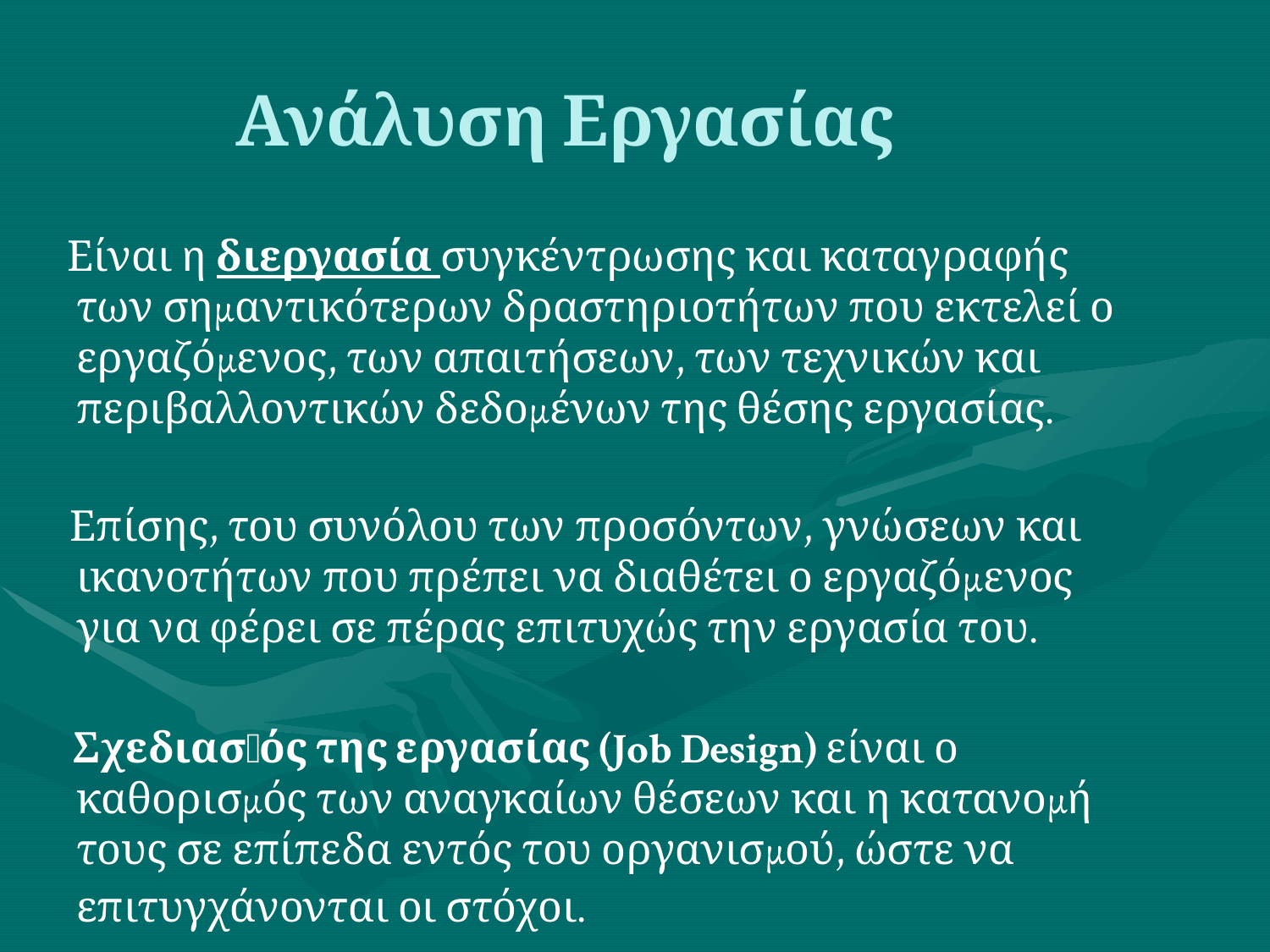

Ανάλυση Εργασίας
       Είναι η διεργασία συγκέντρωσης και καταγραφής των σημαντικότερων δραστηριοτήτων που εκτελεί ο εργαζόμενος, των απαιτήσεων, των τεχνικών και περιβαλλοντικών δεδομένων της θέσης εργασίας.

      Επίσης, του συνόλου των προσόντων, γνώσεων και ικανοτήτων που πρέπει να διαθέτει ο εργαζόμενος για να φέρει σε πέρας επιτυχώς την εργασία του.

       Σχεδιασμός της εργασίας (Job Design) είναι ο καθορισμός των αναγκαίων θέσεων και η κατανομή τους σε επίπεδα εντός του οργανισμού, ώστε να επιτυγχάνονται οι στόχοι.